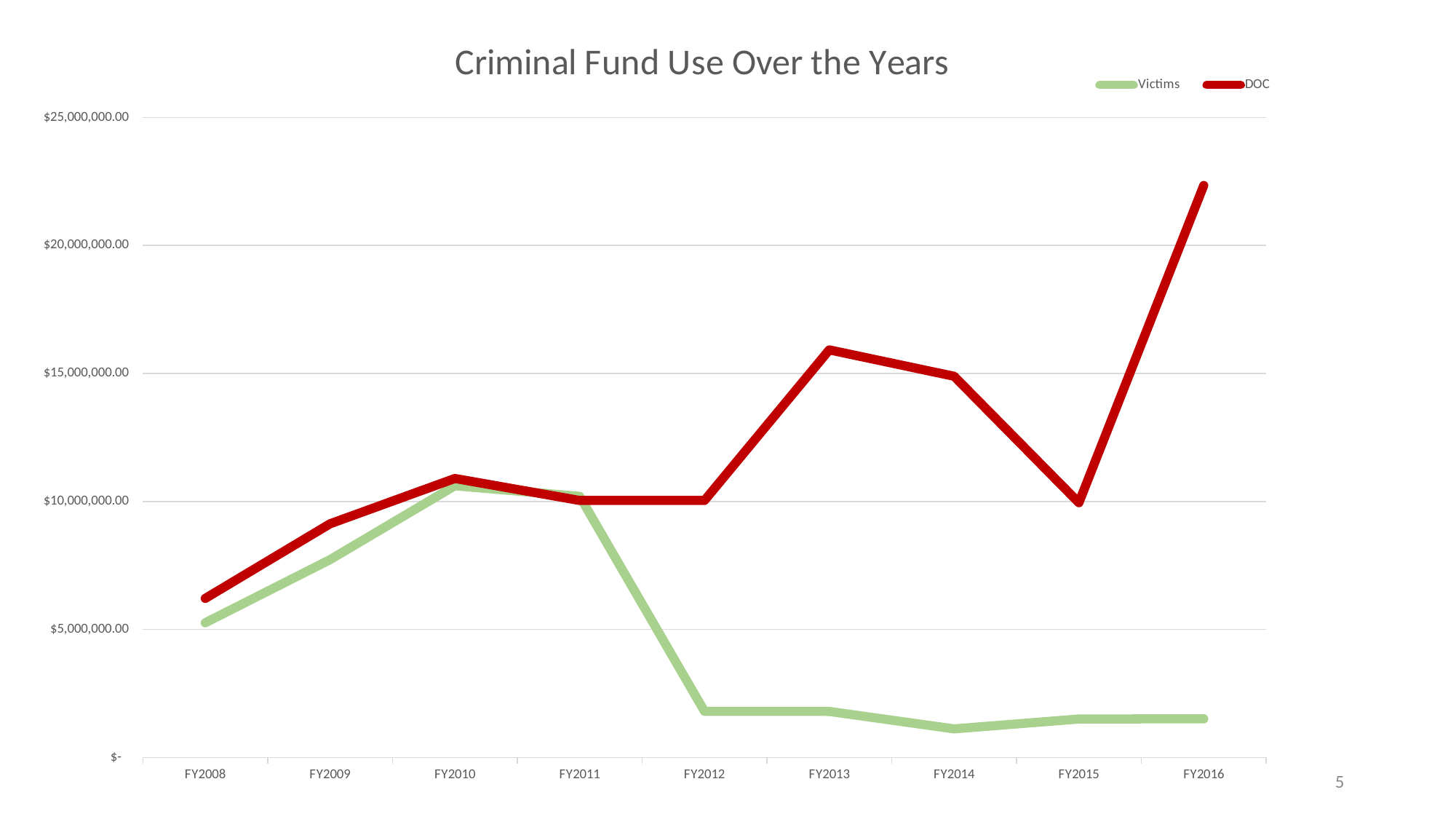

### Chart: Criminal Fund Use Over the Years

| Category | Victims | DOC |
|---|---|---|
| FY2008 | 5259000.0 | 6211000.0 |
| FY2009 | 7726000.0 | 9126000.0 |
| FY2010 | 10611000.0 | 10897000.0 |
| FY2011 | 10198000.0 | 10037000.0 |
| FY2012 | 1800000.0 | 10037000.0 |
| FY2013 | 1798000.0 | 15920000.0 |
| FY2014 | 1116400.0 | 14890000.0 |
| FY2015 | 1502700.0 | 9948600.0 |
| FY2016 | 1510100.0 | 22340500.0 |
5